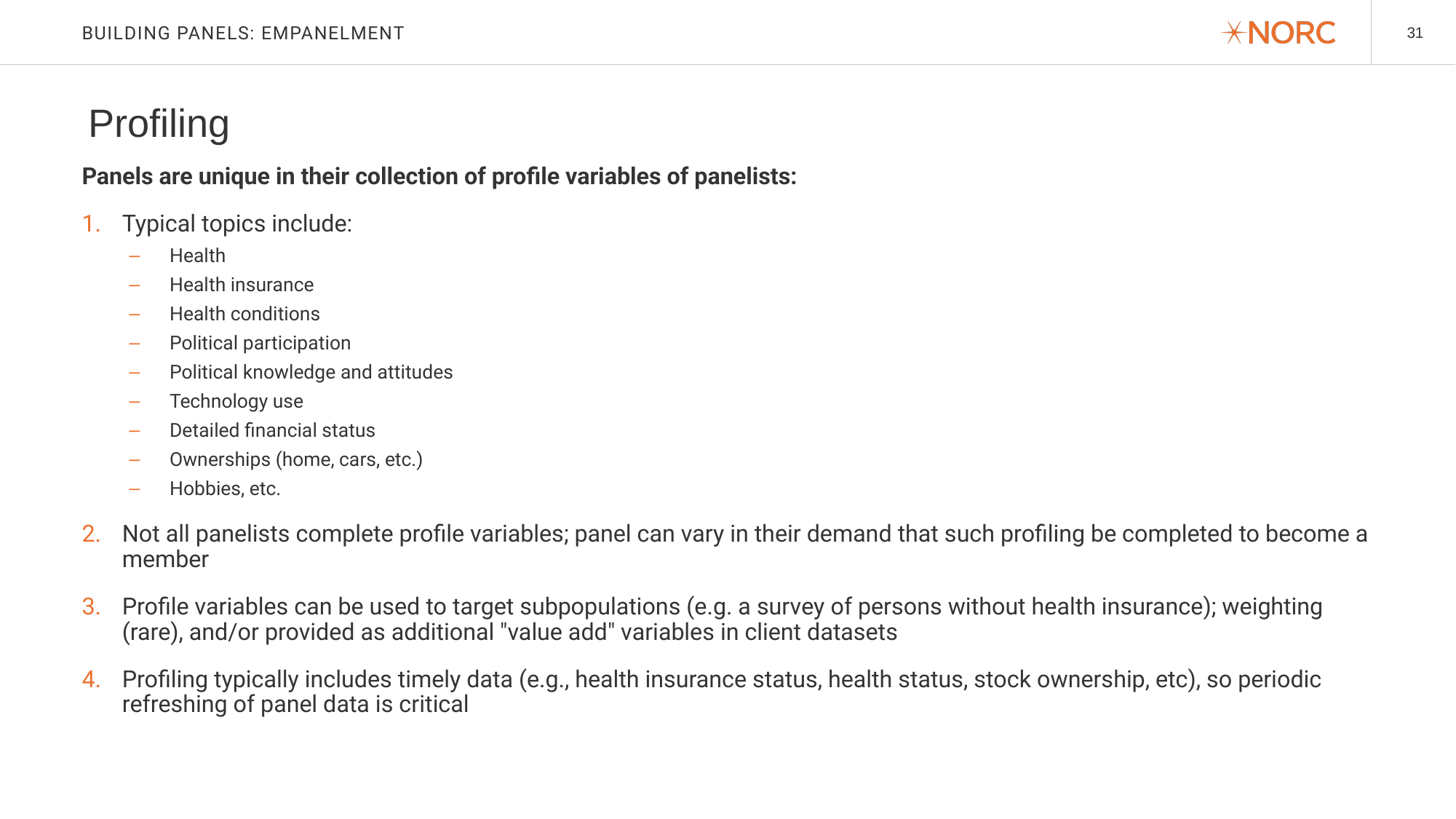

# Building Panels: empanelment
Profiling
Panels are unique in their collection of profile variables of panelists:
Typical topics include:
Health
Health insurance
Health conditions
Political participation
Political knowledge and attitudes
Technology use
Detailed financial status
Ownerships (home, cars, etc.)
Hobbies, etc.
Not all panelists complete profile variables; panel can vary in their demand that such profiling be completed to become a member
Profile variables can be used to target subpopulations (e.g. a survey of persons without health insurance); weighting (rare), and/or provided as additional "value add" variables in client datasets
Profiling typically includes timely data (e.g., health insurance status, health status, stock ownership, etc), so periodic refreshing of panel data is critical